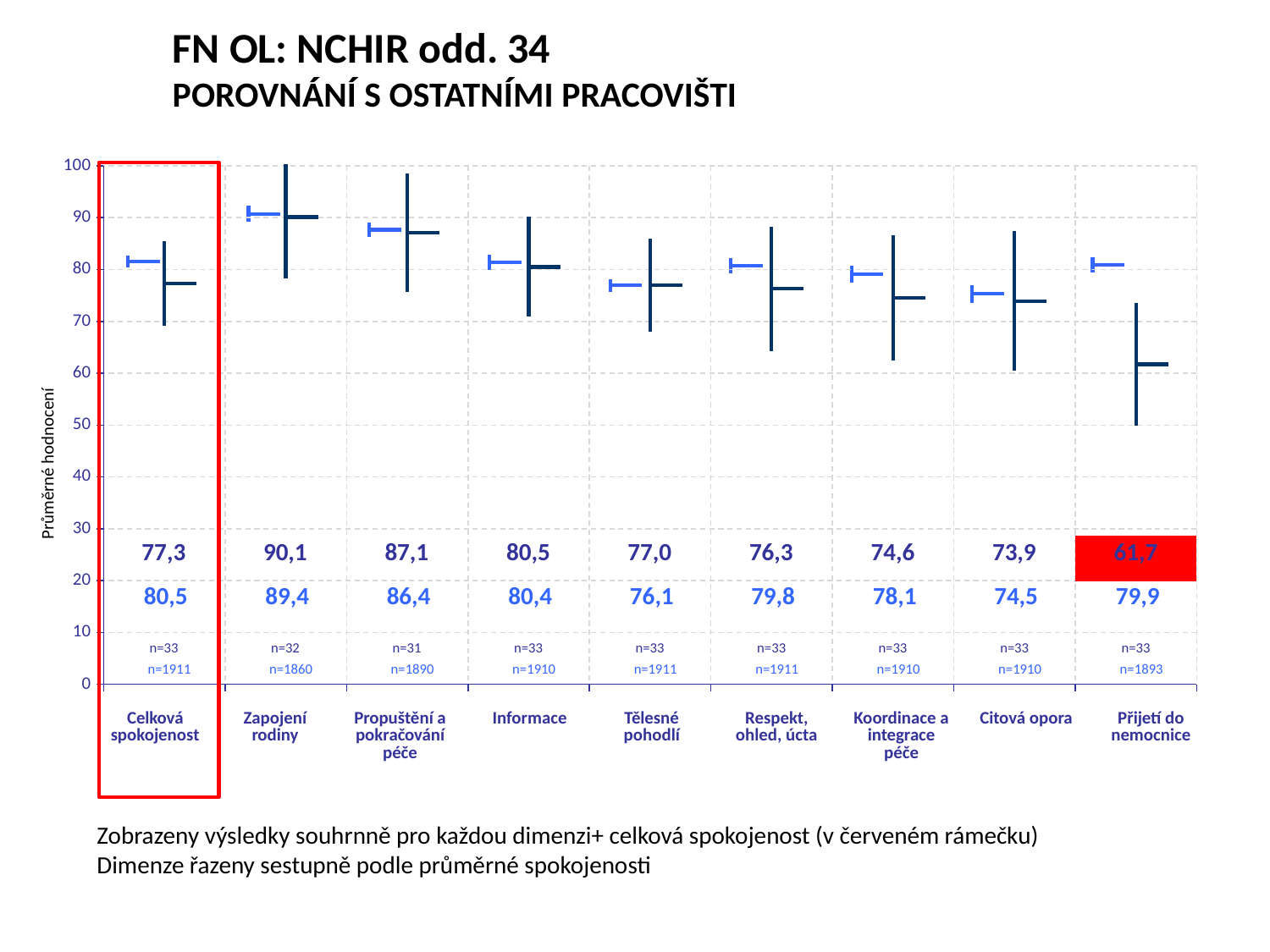

FN OL: NCHIR odd. 34
POROVNÁNÍ S OSTATNÍMI PRACOVIŠTI

[unsupported chart]

[unsupported chart]

Průměrné hodnocení
| 77,3 | 90,1 | 87,1 | 80,5 | 77,0 | 76,3 | 74,6 | 73,9 | 61,7 |
| --- | --- | --- | --- | --- | --- | --- | --- | --- |
| 80,5 | 89,4 | 86,4 | 80,4 | 76,1 | 79,8 | 78,1 | 74,5 | 79,9 |
| --- | --- | --- | --- | --- | --- | --- | --- | --- |
| n=33 | n=32 | n=31 | n=33 | n=33 | n=33 | n=33 | n=33 | n=33 |
| --- | --- | --- | --- | --- | --- | --- | --- | --- |
| n=1911 | n=1860 | n=1890 | n=1910 | n=1911 | n=1911 | n=1910 | n=1910 | n=1893 |
| --- | --- | --- | --- | --- | --- | --- | --- | --- |
| Celková spokojenost | Zapojení rodiny | Propuštění a pokračování péče | Informace | Tělesné pohodlí | Respekt, ohled, úcta | Koordinace a integrace péče | Citová opora | Přijetí do nemocnice |
| --- | --- | --- | --- | --- | --- | --- | --- | --- |
Zobrazeny výsledky souhrnně pro každou dimenzi+ celková spokojenost (v červeném rámečku)
Dimenze řazeny sestupně podle průměrné spokojenosti